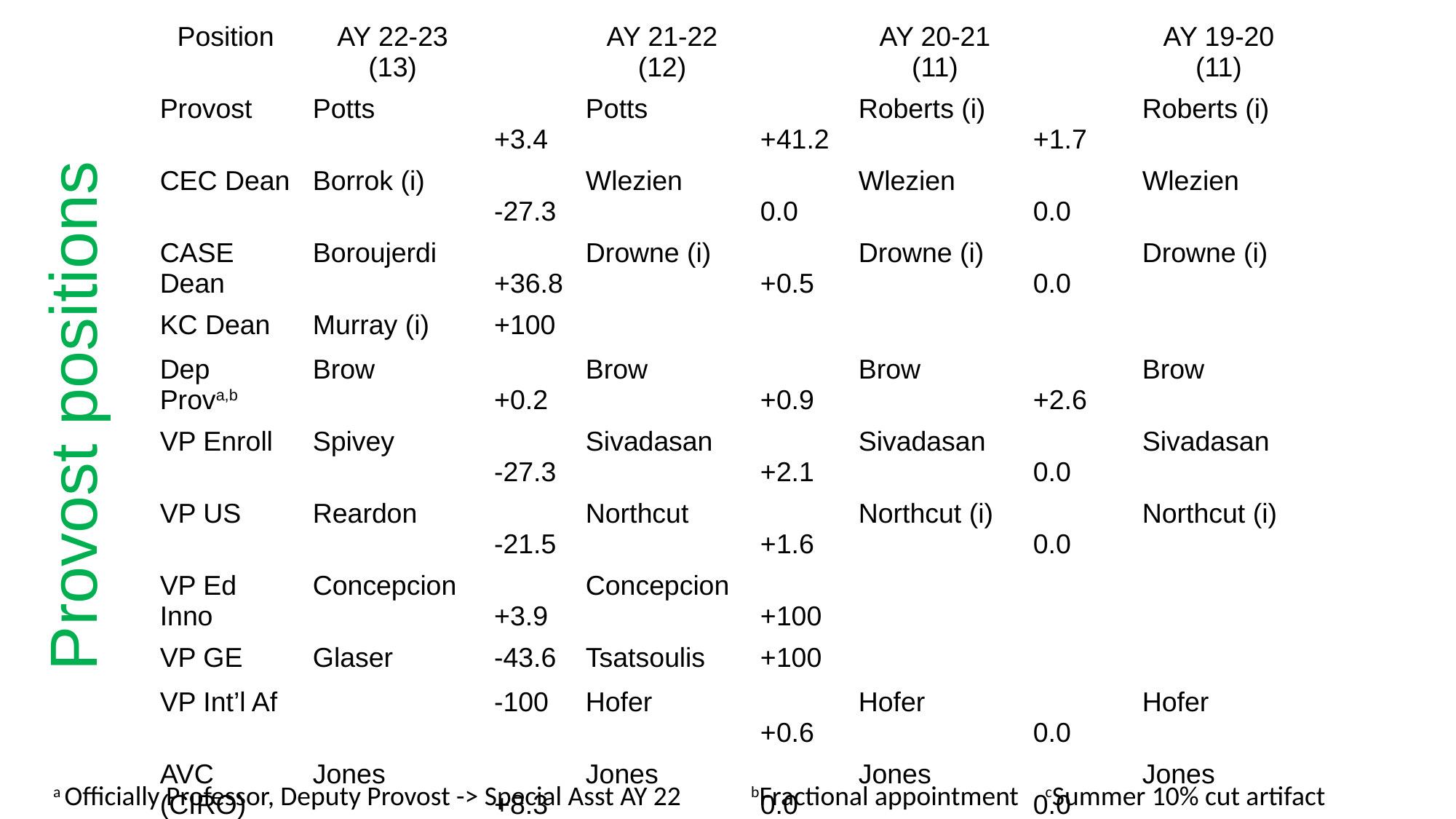

| Position | AY 22-23 (13) |  | AY 21-22 (12) |  | AY 20-21 (11) |  | AY 19-20 (11) |
| --- | --- | --- | --- | --- | --- | --- | --- |
| Provost | Potts | +3.4 | Potts | +41.2 | Roberts (i) | +1.7 | Roberts (i) |
| CEC Dean | Borrok (i) | -27.3 | Wlezien | 0.0 | Wlezien | 0.0 | Wlezien |
| CASE Dean | Boroujerdi | +36.8 | Drowne (i) | +0.5 | Drowne (i) | 0.0 | Drowne (i) |
| KC Dean | Murray (i) | +100 |  |  |  |  |  |
| Dep Prova,b | Brow | +0.2 | Brow | +0.9 | Brow | +2.6 | Brow |
| VP Enroll | Spivey | -27.3 | Sivadasan | +2.1 | Sivadasan | 0.0 | Sivadasan |
| VP US | Reardon | -21.5 | Northcut | +1.6 | Northcut (i) | 0.0 | Northcut (i) |
| VP Ed Inno | Concepcion | +3.9 | Concepcion | +100 |  |  |  |
| VP GE | Glaser | -43.6 | Tsatsoulis | +100 |  |  |  |
| VP Int’l Af |  | -100 | Hofer | +0.6 | Hofer | 0.0 | Hofer |
| AVC (CIRO) | Jones | +8.3 | Jones | 0.0 | Jones | 0.0 | Jones |
| AP Admin |  |  |  | -100 | Moore | 0.0 | Moore |
| AP Fac Afa,b | Forciniti | +5.3 | Forciniti | +1.0 | Forciniti | 0.0 | Forciniti |
| Spec Assta,b | Drowne | +138 | Stone | +1.2 | Stone | -2.3 | Stone |
| AP Ac Opb | Raper | +100 |  |  |  |  |  |
| SUM | $2,253,819 | +0.16 | $2,250,301 | +20.4 | $1,869,750 | +0.63c | $1,858,075 |
# Provost positions
a Officially Professor, Deputy Provost -> Special Asst AY 22
bFractional appointment
cSummer 10% cut artifact